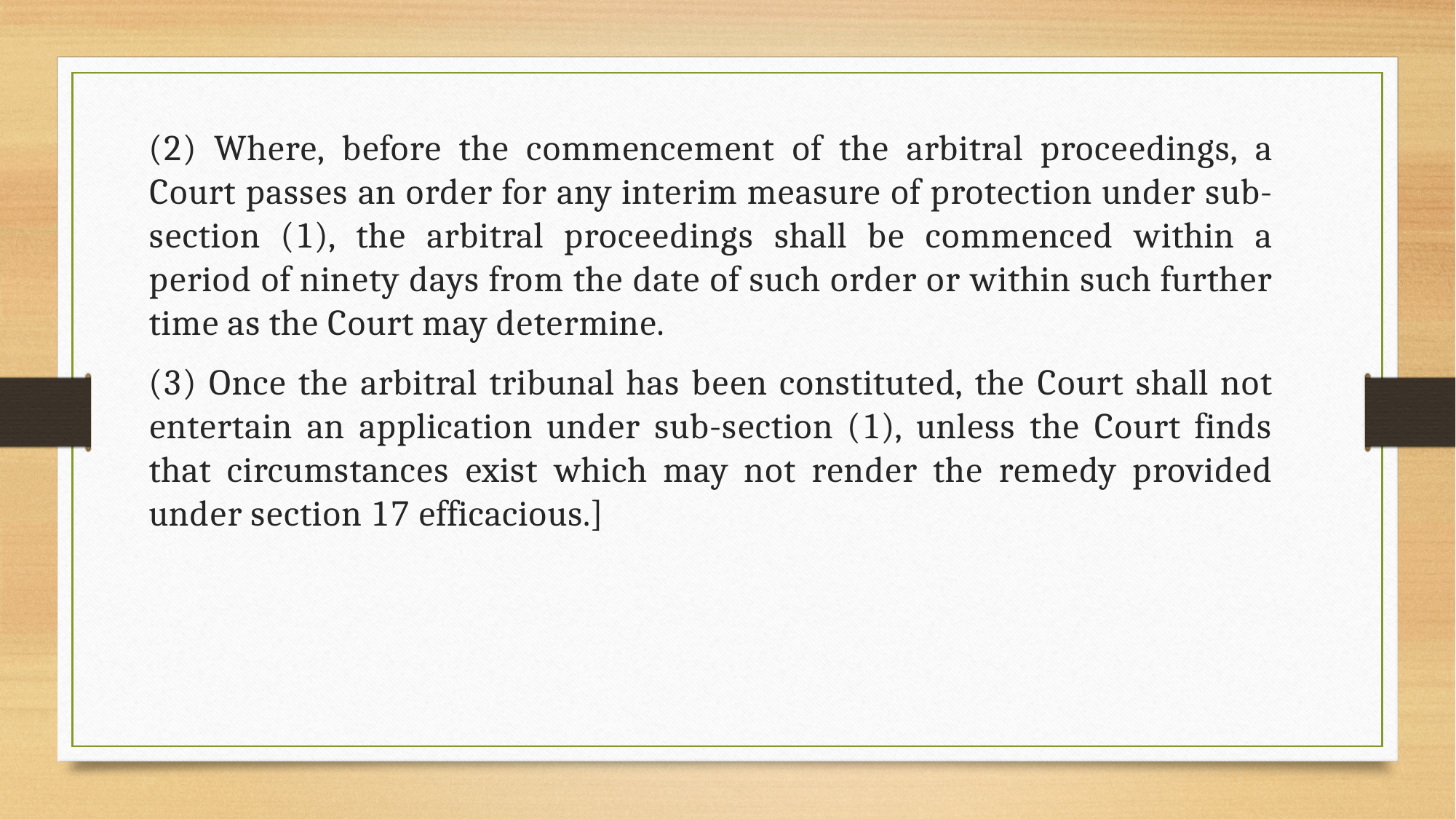

(2) Where, before the commencement of the arbitral proceedings, a Court passes an order for any interim measure of protection under sub-section (1), the arbitral proceedings shall be commenced within a period of ninety days from the date of such order or within such further time as the Court may determine.
(3) Once the arbitral tribunal has been constituted, the Court shall not entertain an application under sub-section (1), unless the Court finds that circumstances exist which may not render the remedy provided under section 17 efficacious.]